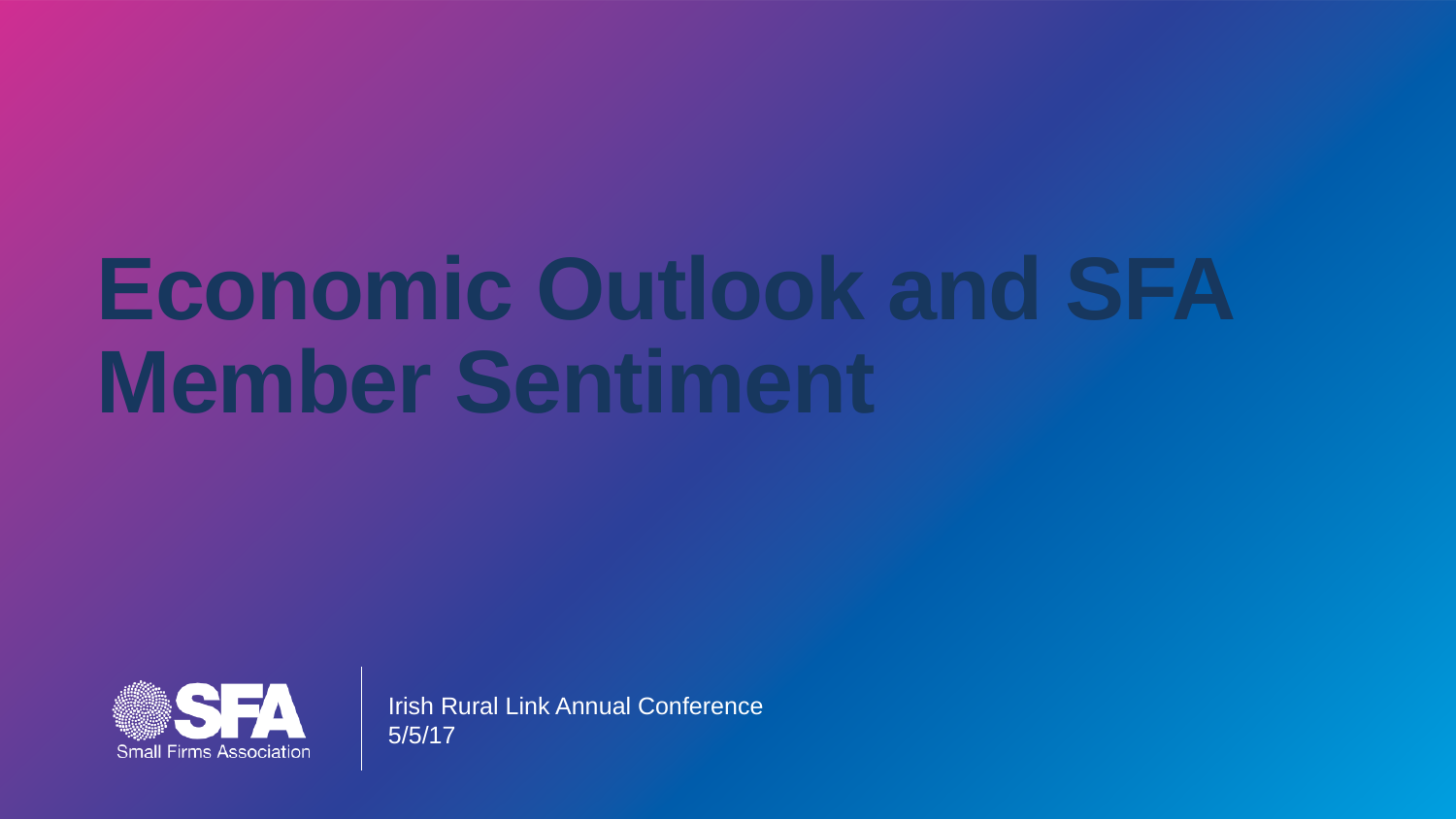

# Economic Outlook and SFA Member Sentiment
Irish Rural Link Annual Conference
5/5/17